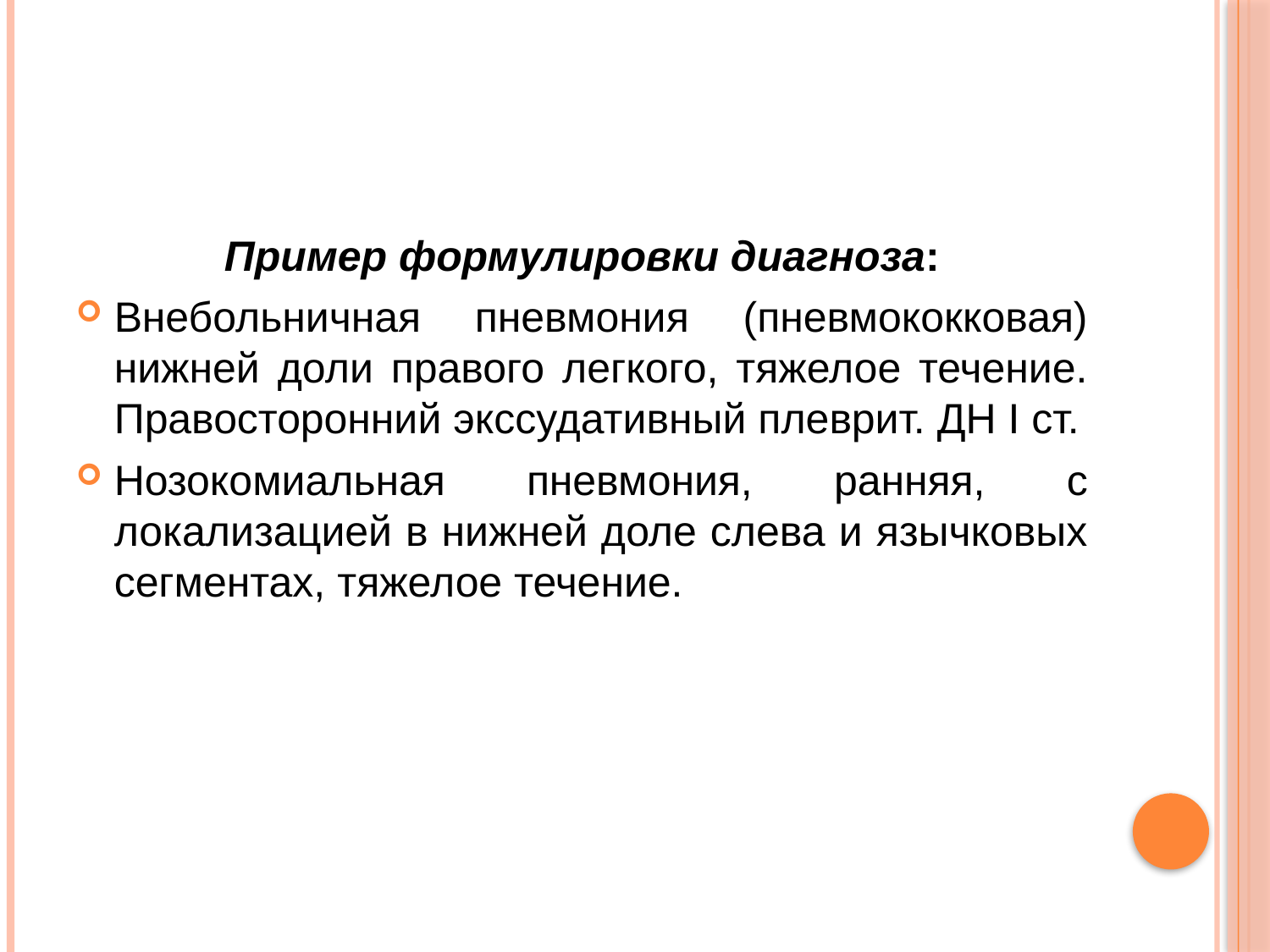

#
Пример формулировки диагноза:
Внебольничная пневмония (пневмококковая) нижней доли правого легкого, тяжелое течение. Правосторонний экссудативный плеврит. ДН I ст.
Нозокомиальная пневмония, ранняя, с локализацией в нижней доле слева и язычковых сегментах, тяжелое течение.